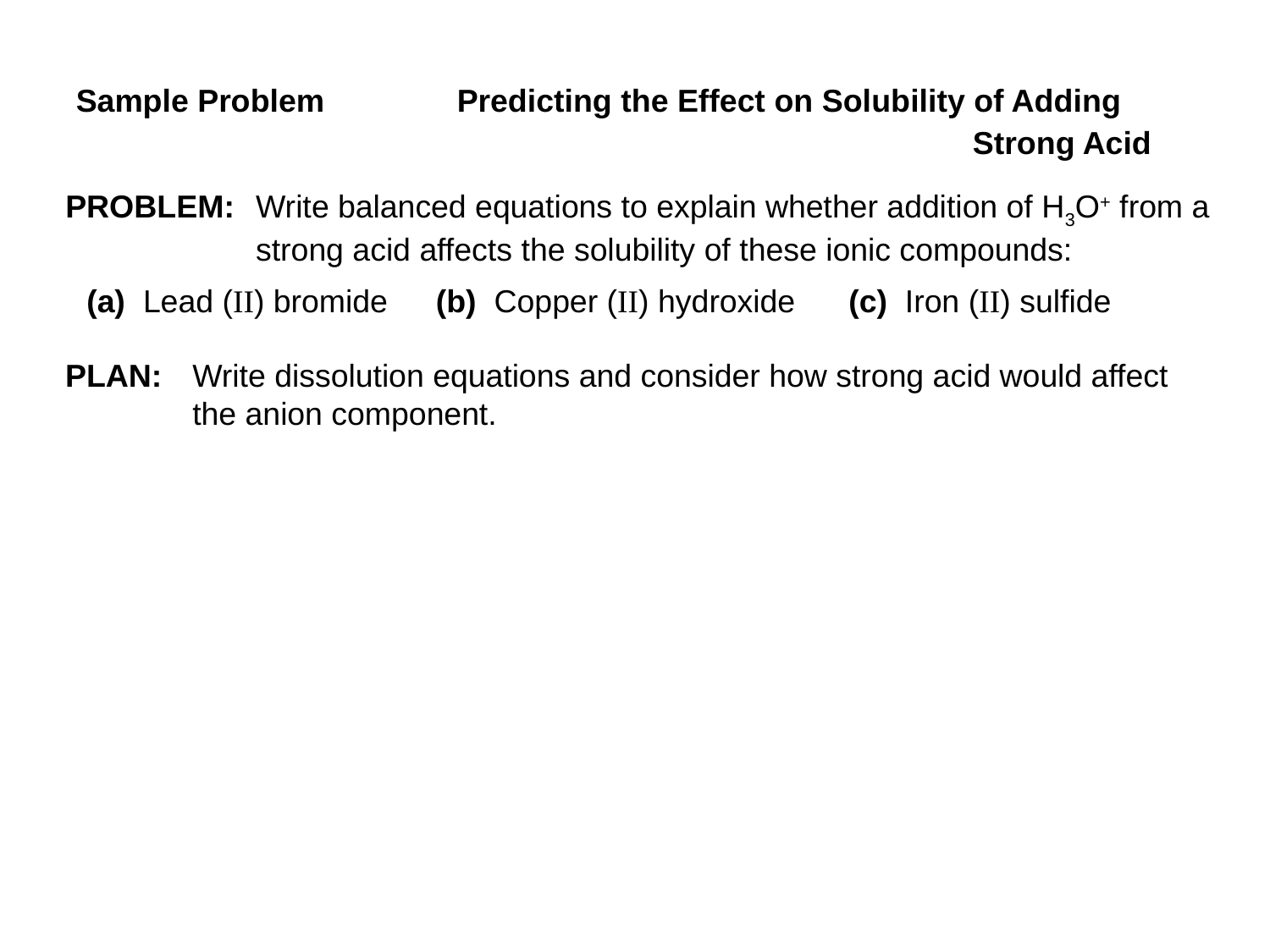

Sample Problem
Predicting the Effect on Solubility of Adding
Strong Acid
PROBLEM:
Write balanced equations to explain whether addition of H3O+ from a strong acid affects the solubility of these ionic compounds:
(a)  Lead (II) bromide
(b)  Copper (II) hydroxide
(c)  Iron (II) sulfide
PLAN:
Write dissolution equations and consider how strong acid would affect the anion component.